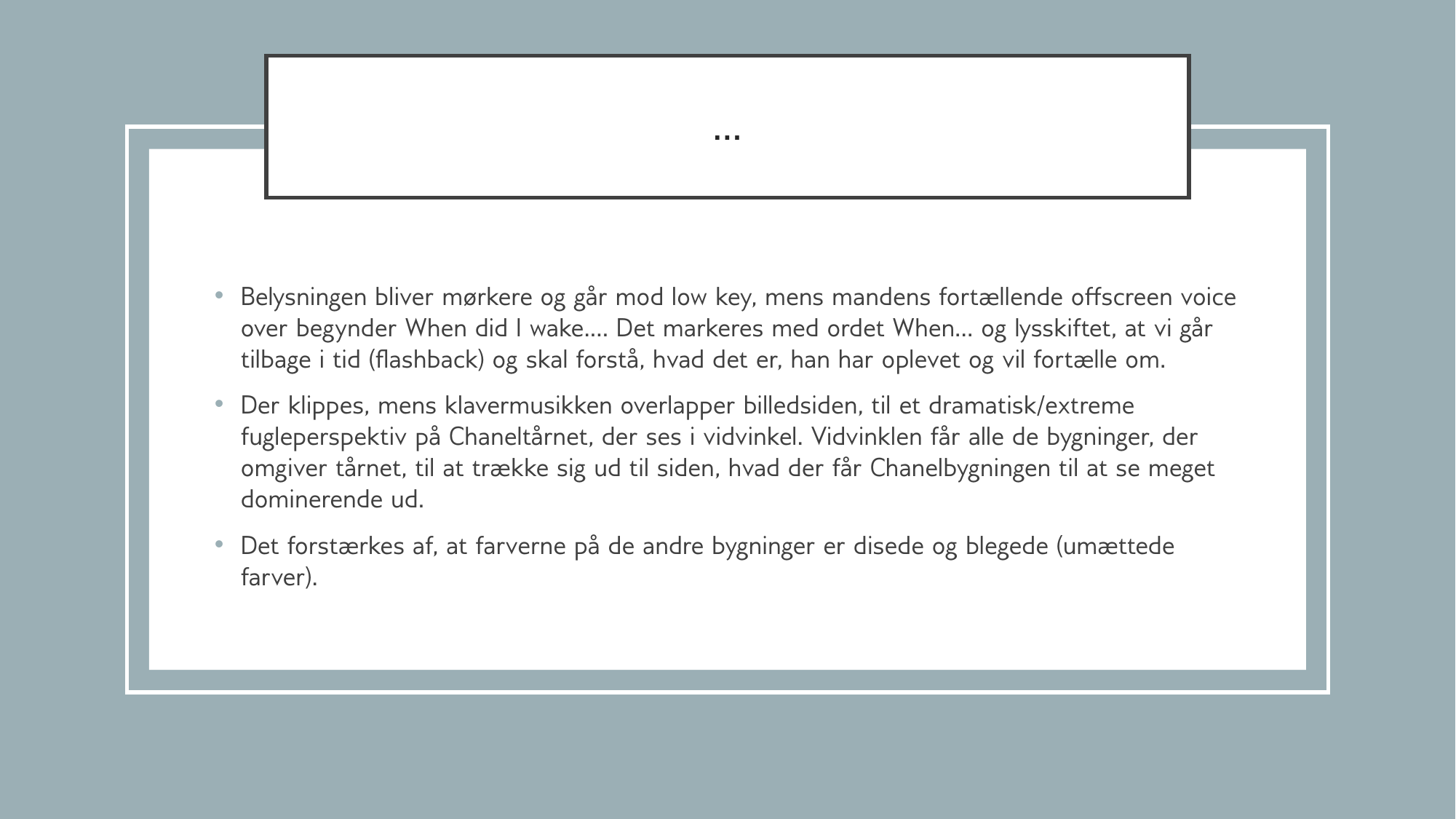

# …

Belysningen bliver mørkere og går mod low key, mens mandens fortællende offscreen voice over begynder When did I wake.... Det markeres med ordet When... og lysskiftet, at vi går tilbage i tid (flashback) og skal forstå, hvad det er, han har oplevet og vil fortælle om.
Der klippes, mens klavermusikken overlapper billedsiden, til et dramatisk/extreme fugleperspektiv på Chaneltårnet, der ses i vidvinkel. Vidvinklen får alle de bygninger, der omgiver tårnet, til at trække sig ud til siden, hvad der får Chanelbygningen til at se meget dominerende ud.
Det forstærkes af, at farverne på de andre bygninger er disede og blegede (umættede farver).